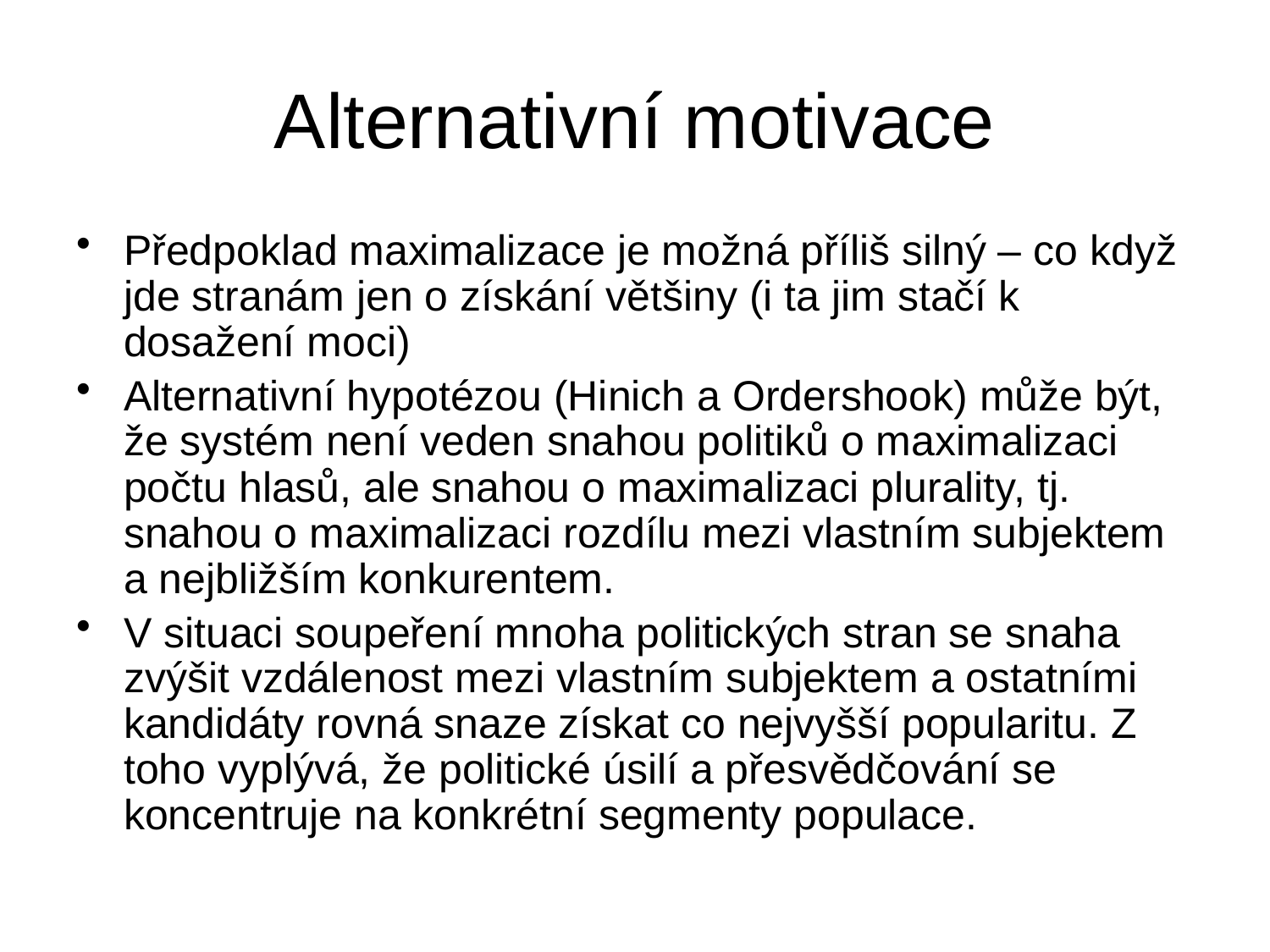

# Alternativní motivace
Předpoklad maximalizace je možná příliš silný – co když jde stranám jen o získání většiny (i ta jim stačí k dosažení moci)
Alternativní hypotézou (Hinich a Ordershook) může být, že systém není veden snahou politiků o maximalizaci počtu hlasů, ale snahou o maximalizaci plurality, tj. snahou o maximalizaci rozdílu mezi vlastním subjektem a nejbližším konkurentem.
V situaci soupeření mnoha politických stran se snaha zvýšit vzdálenost mezi vlastním subjektem a ostatními kandidáty rovná snaze získat co nejvyšší popularitu. Z toho vyplývá, že politické úsilí a přesvědčování se koncentruje na konkrétní segmenty populace.